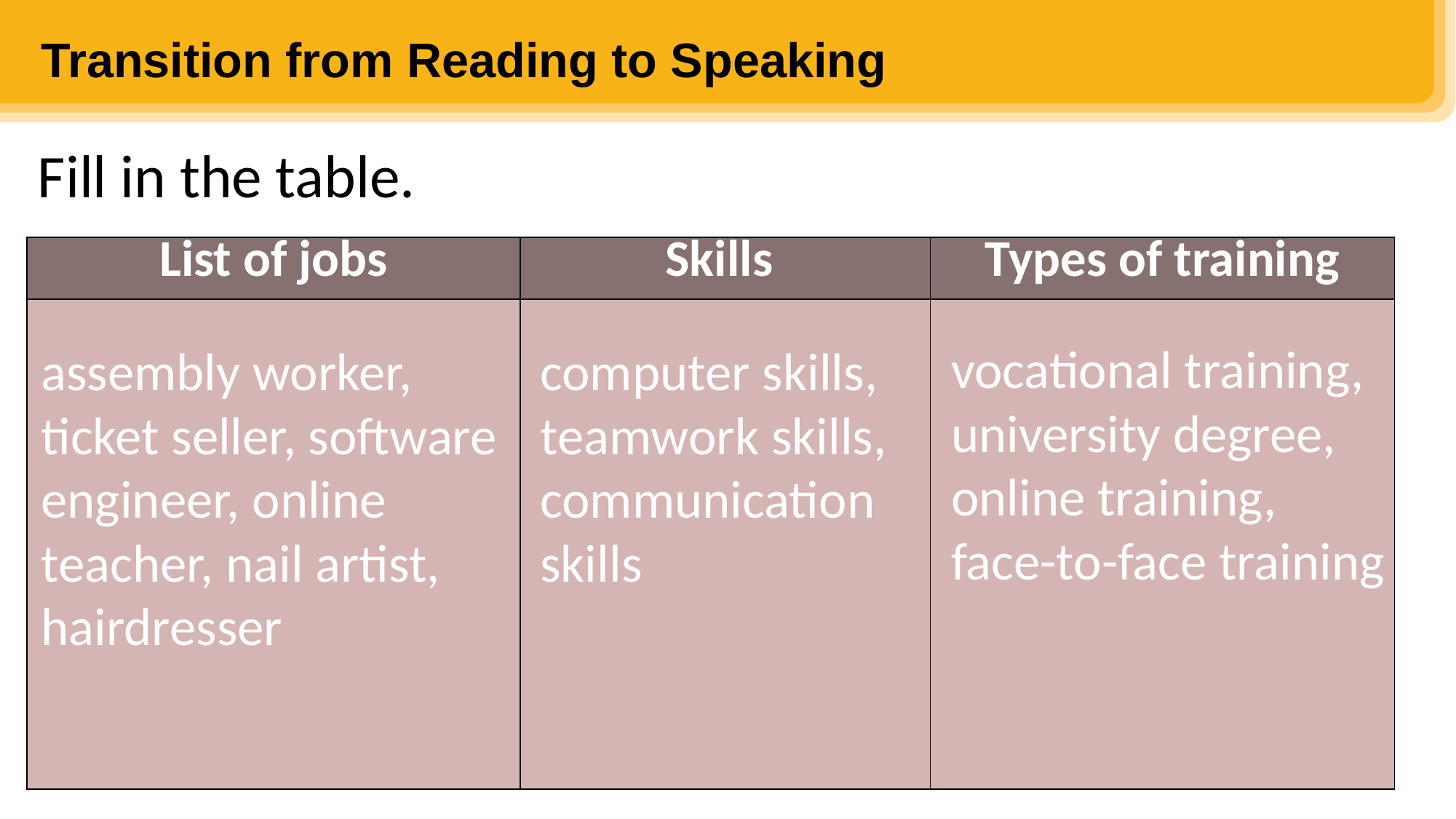

Transition from Reading to Speaking
Fill in the table.
| List of jobs | Skills | Types of training |
| --- | --- | --- |
|  |  |  |

vocational training,
university degree,
online training,
face-to-face training

assembly worker, ticket seller, software engineer, online teacher, nail artist, hairdresser

computer skills, teamwork skills, communication skills